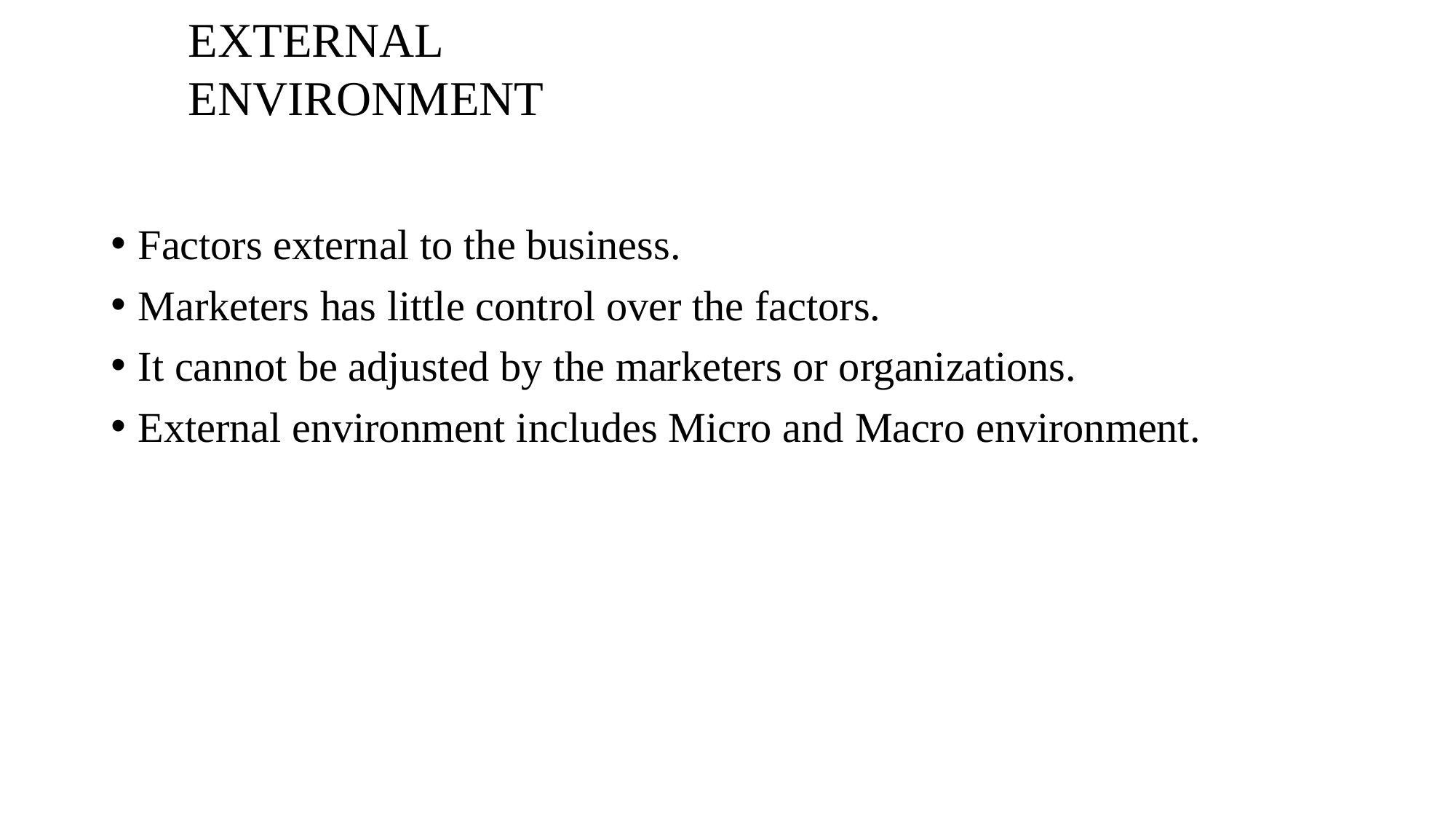

# EXTERNAL ENVIRONMENT
Factors external to the business.
Marketers has little control over the factors.
It cannot be adjusted by the marketers or organizations.
External environment includes Micro and Macro environment.